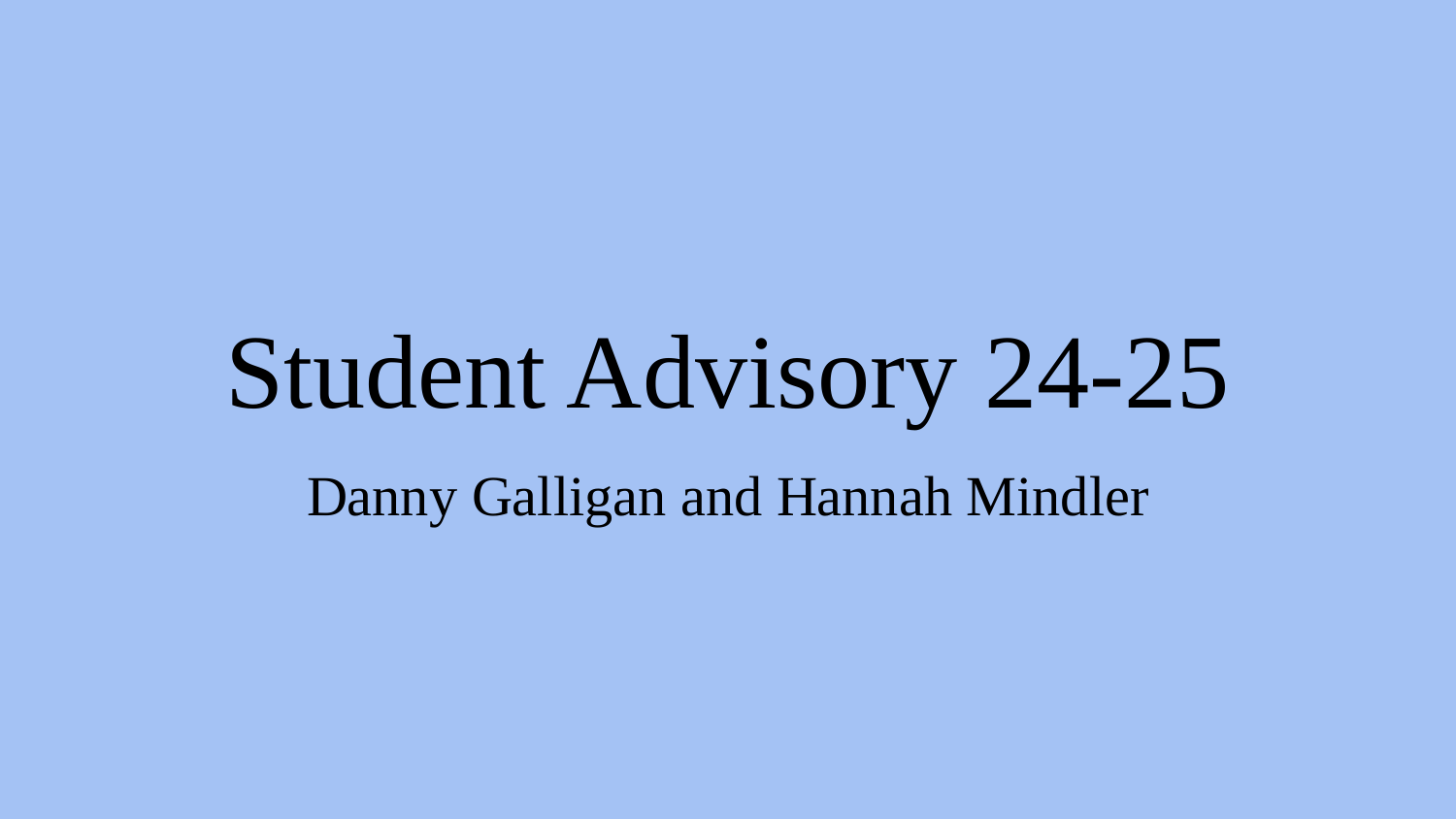

# Student Advisory 24-25
Danny Galligan and Hannah Mindler